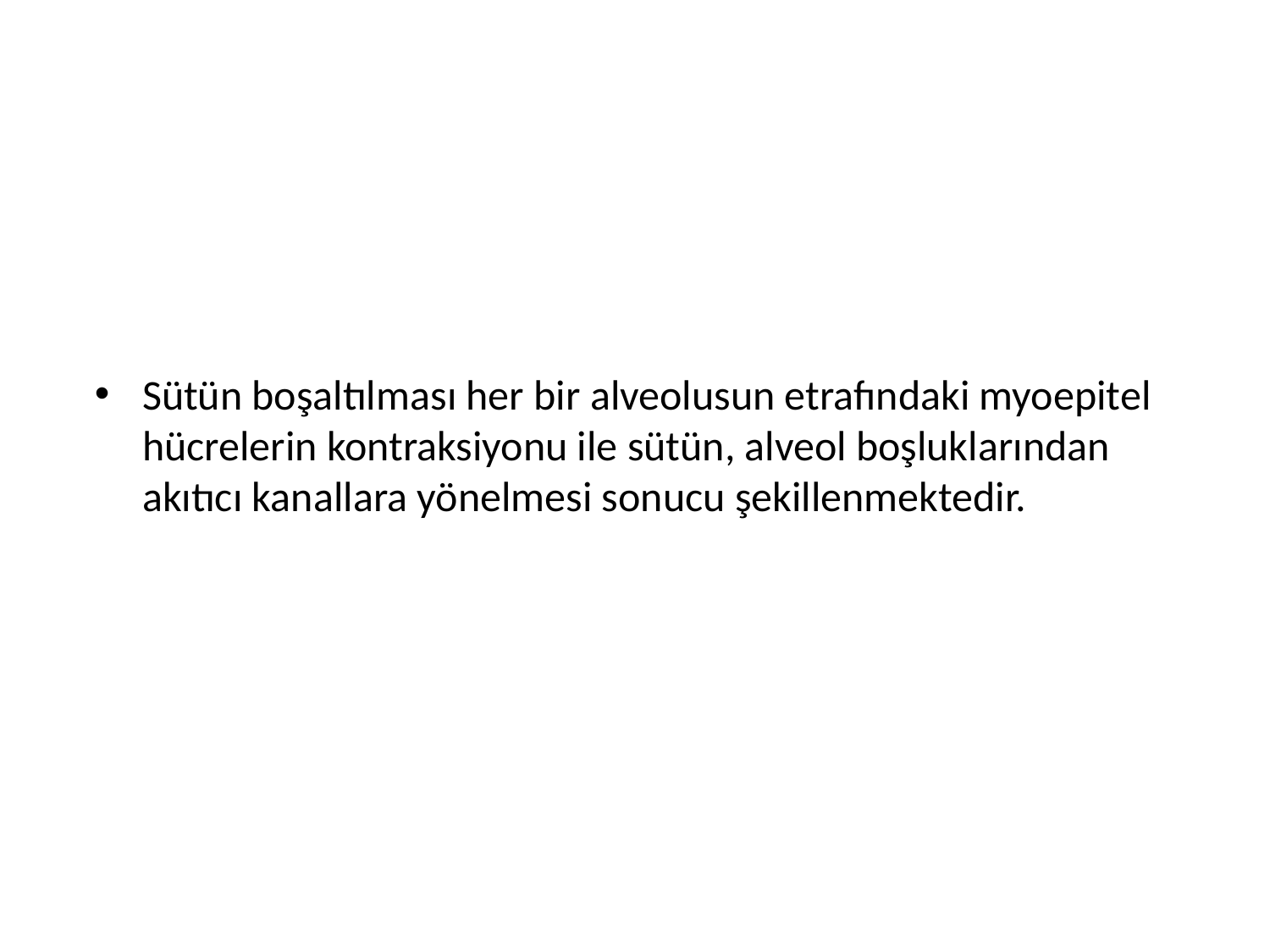

Sütün boşaltılması her bir alveolusun etrafındaki myoepitel hücrelerin kontraksiyonu ile sütün, alveol boşluklarından akıtıcı kanallara yönelmesi sonucu şekillenmektedir.